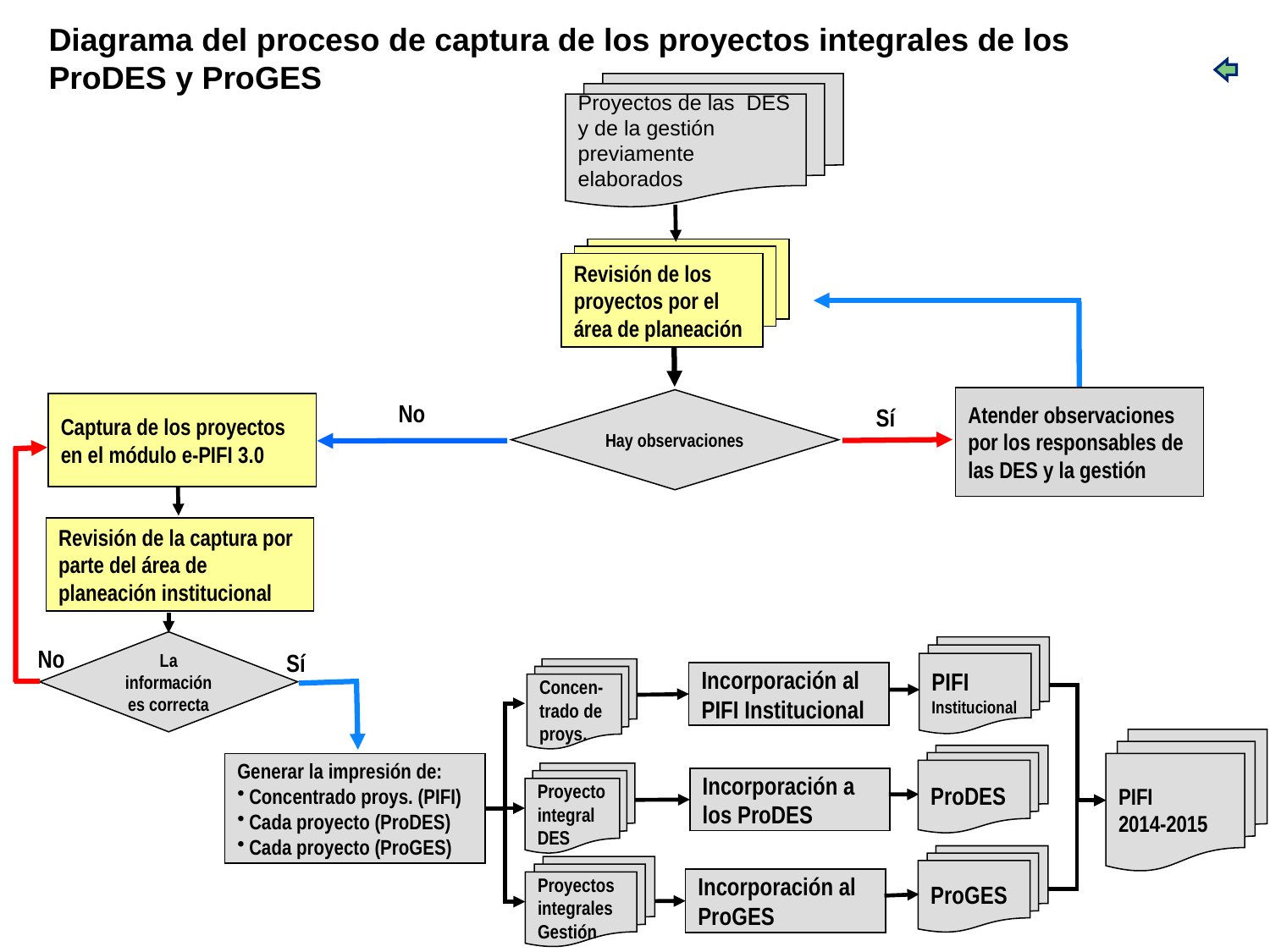

Diagrama del proceso de captura de los proyectos integrales de los ProDES y ProGES

Proyectos de las  DES y de la gestión previamente elaborados

Revisión de los proyectos por el área de planeación

Atender observaciones por los responsables de las DES y la gestión
Hay observaciones
No
Captura de los proyectos  en el módulo e-PIFI 3.0
Sí

Revisión de la captura por parte del área de planeación institucional
La información es correcta
PIFI Institucional
No
Sí
Concen-trado de proys.
Incorporación al PIFI Institucional

PIFI
2014-2015
ProDES

Generar la impresión de:
Concentrado proys. (PIFI)
Cada proyecto (ProDES)
Cada proyecto (ProGES)
Proyecto integral DES
Incorporación a los ProDES

ProGES
Proyectos integrales Gestión
Incorporación al ProGES